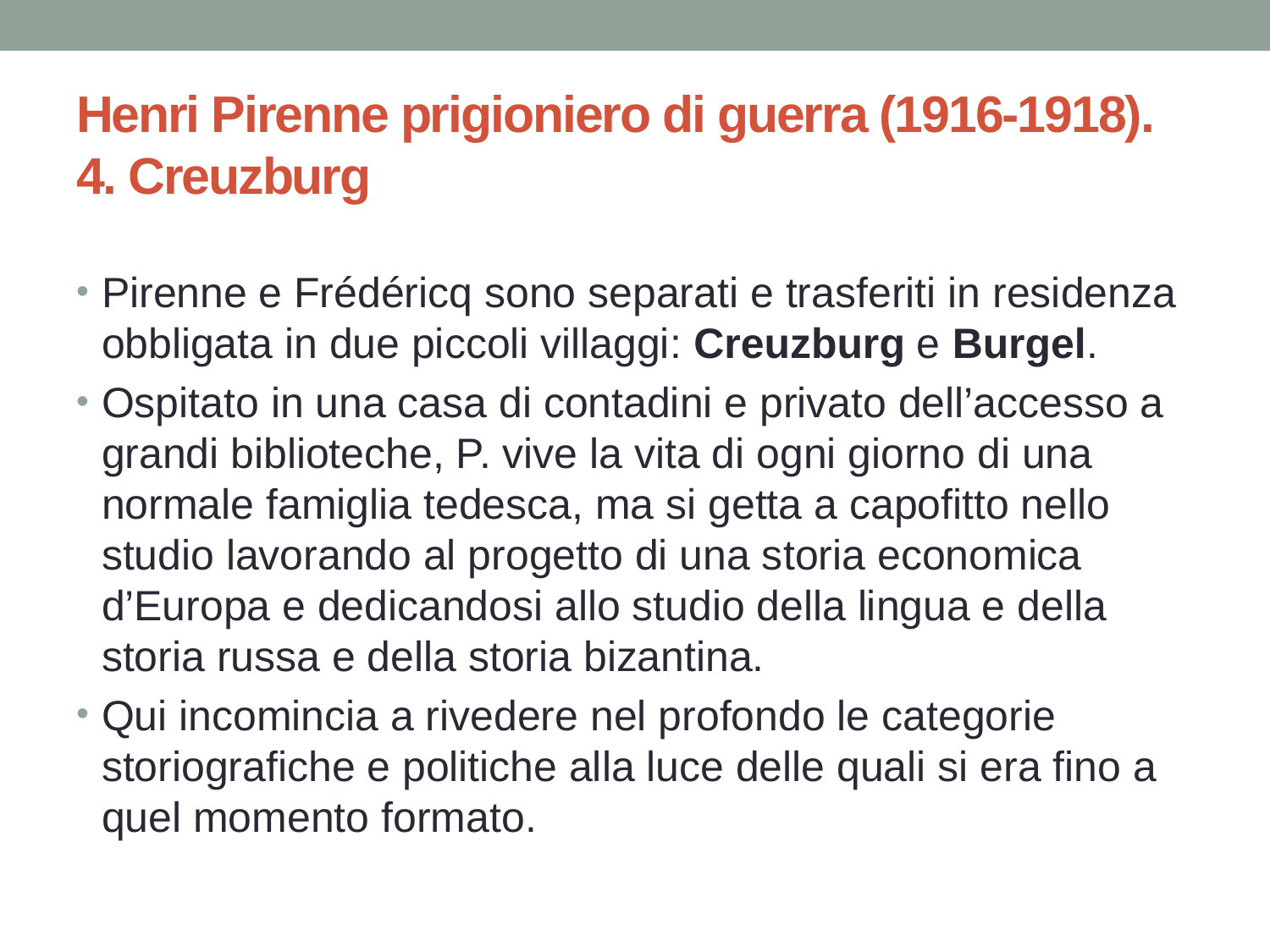

# Henri Pirenne prigioniero di guerra (1916-1918). 4. Creuzburg
Pirenne e Frédéricq sono separati e trasferiti in residenza obbligata in due piccoli villaggi: Creuzburg e Burgel.
Ospitato in una casa di contadini e privato dell’accesso a grandi biblioteche, P. vive la vita di ogni giorno di una normale famiglia tedesca, ma si getta a capofitto nello studio lavorando al progetto di una storia economica d’Europa e dedicandosi allo studio della lingua e della storia russa e della storia bizantina.
Qui incomincia a rivedere nel profondo le categorie storiografiche e politiche alla luce delle quali si era fino a quel momento formato.